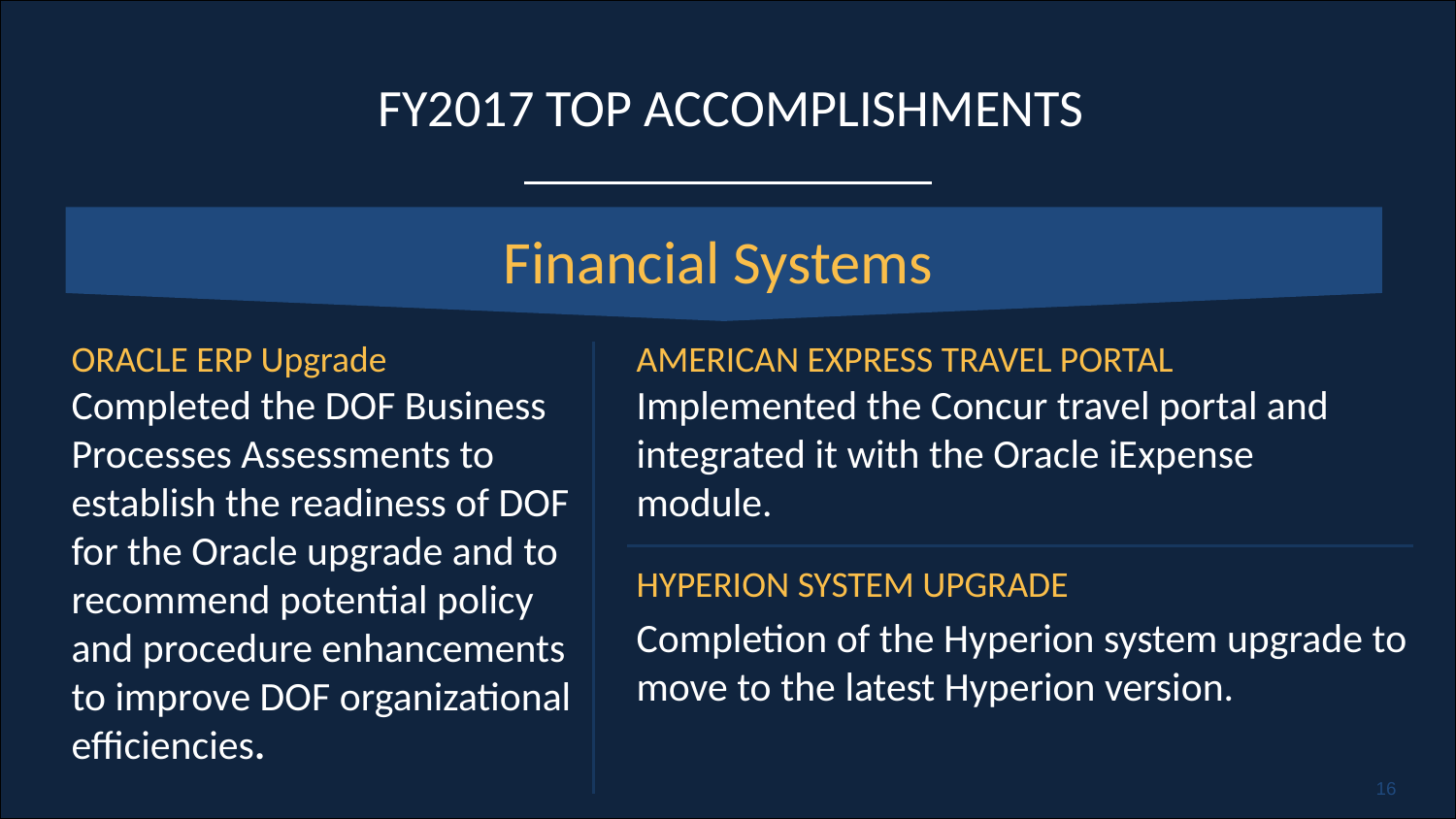

# FY2017 TOP ACCOMPLISHMENTS
Financial Systems
Treasury
ORACLE ERP Upgrade
Completed the DOF Business Processes Assessments to establish the readiness of DOF for the Oracle upgrade and to recommend potential policy and procedure enhancements to improve DOF organizational efficiencies.

AMERICAN EXPRESS TRAVEL PORTAL
Implemented the Concur travel portal and integrated it with the Oracle iExpense module.

HYPERION SYSTEM UPGRADE
Completion of the Hyperion system upgrade to move to the latest Hyperion version.